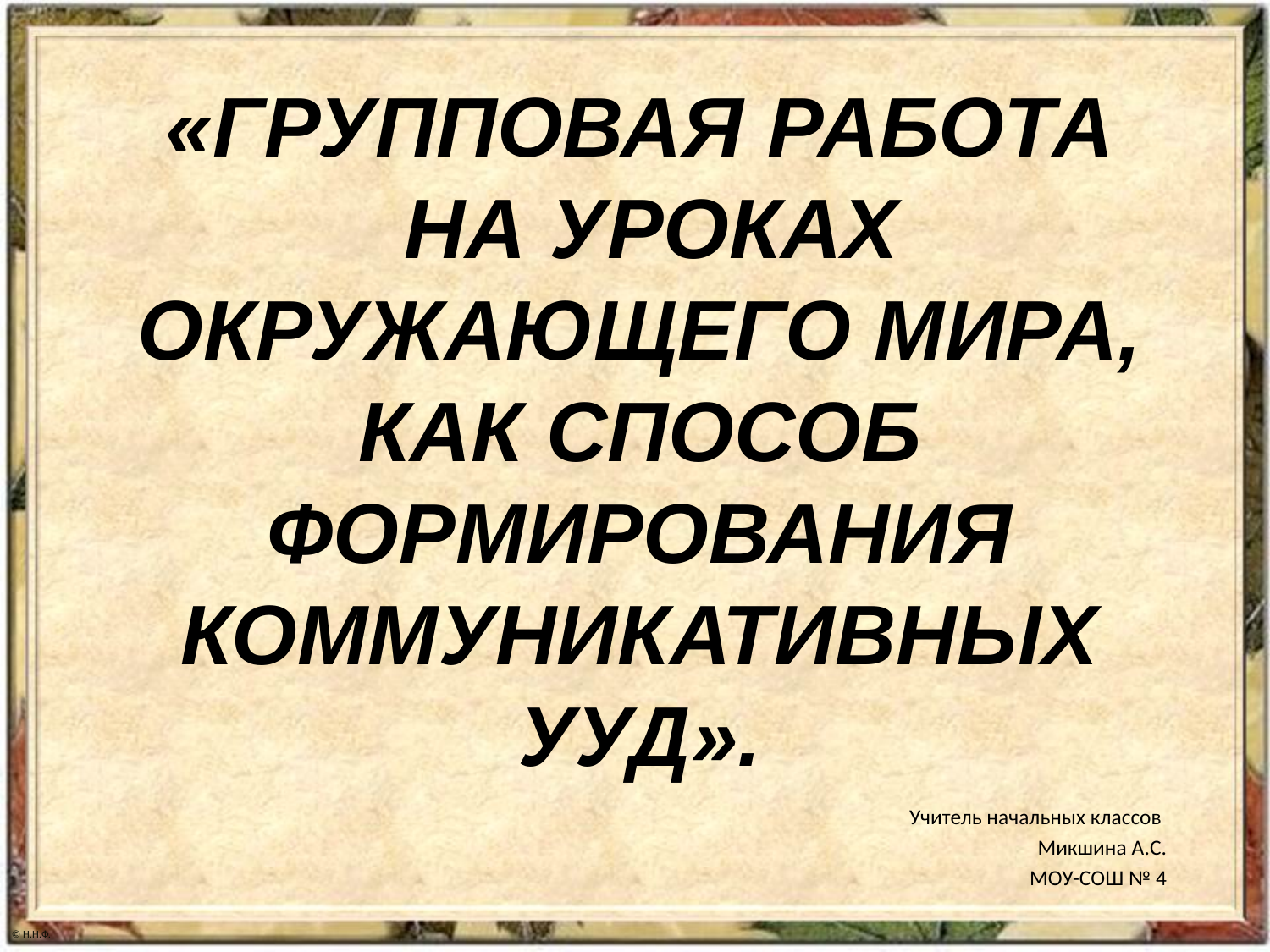

# «Групповая работа на уроках Окружающего мира, как способ формирования коммуникативных УУД».

Учитель начальных классов
Микшина А.С.
МОУ-СОШ № 4